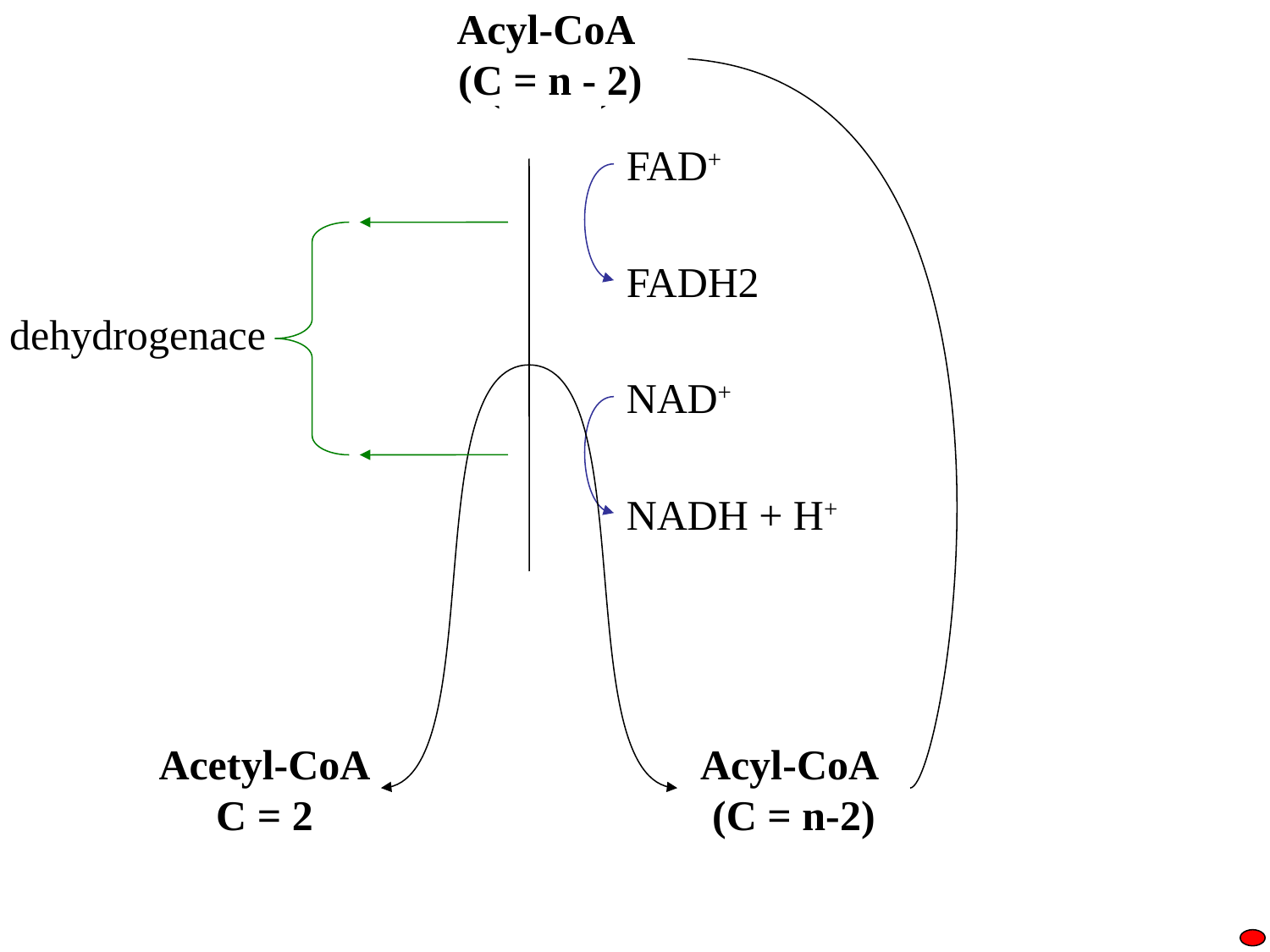

Acyl-CoA
(C = n - 2)
Acyl-CoA
(C = n)
FAD+

FADH2
dehydrogenace
NAD+

NADH + H+
Acetyl-CoA
C = 2
Acyl-CoA
(C = n-2)